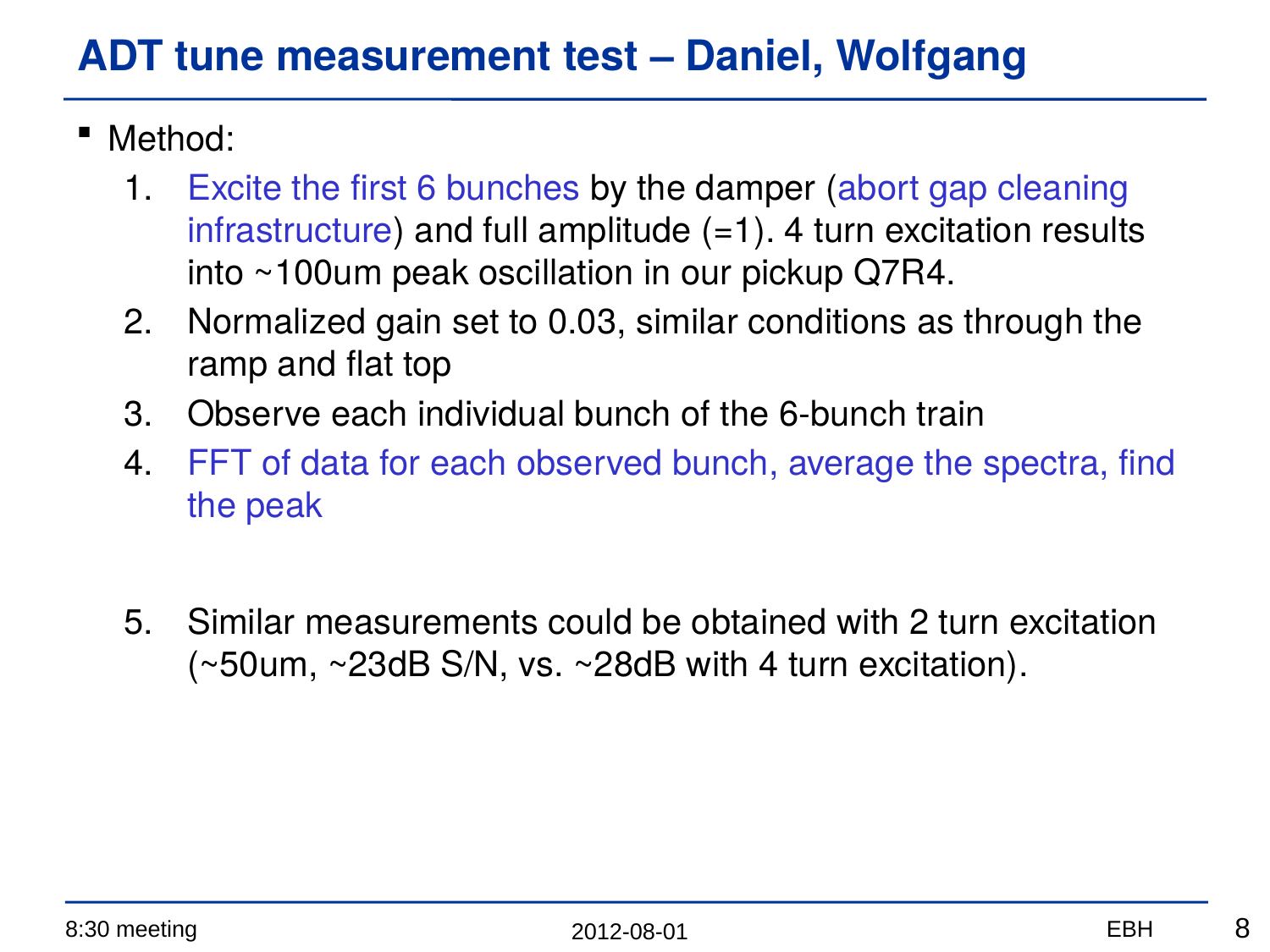

# ADT tune measurement test – Daniel, Wolfgang
Method:
Excite the first 6 bunches by the damper (abort gap cleaning infrastructure) and full amplitude (=1). 4 turn excitation results into ~100um peak oscillation in our pickup Q7R4.
Normalized gain set to 0.03, similar conditions as through the ramp and flat top
Observe each individual bunch of the 6-bunch train
FFT of data for each observed bunch, average the spectra, find the peak

Similar measurements could be obtained with 2 turn excitation (~50um, ~23dB S/N, vs. ~28dB with 4 turn excitation).